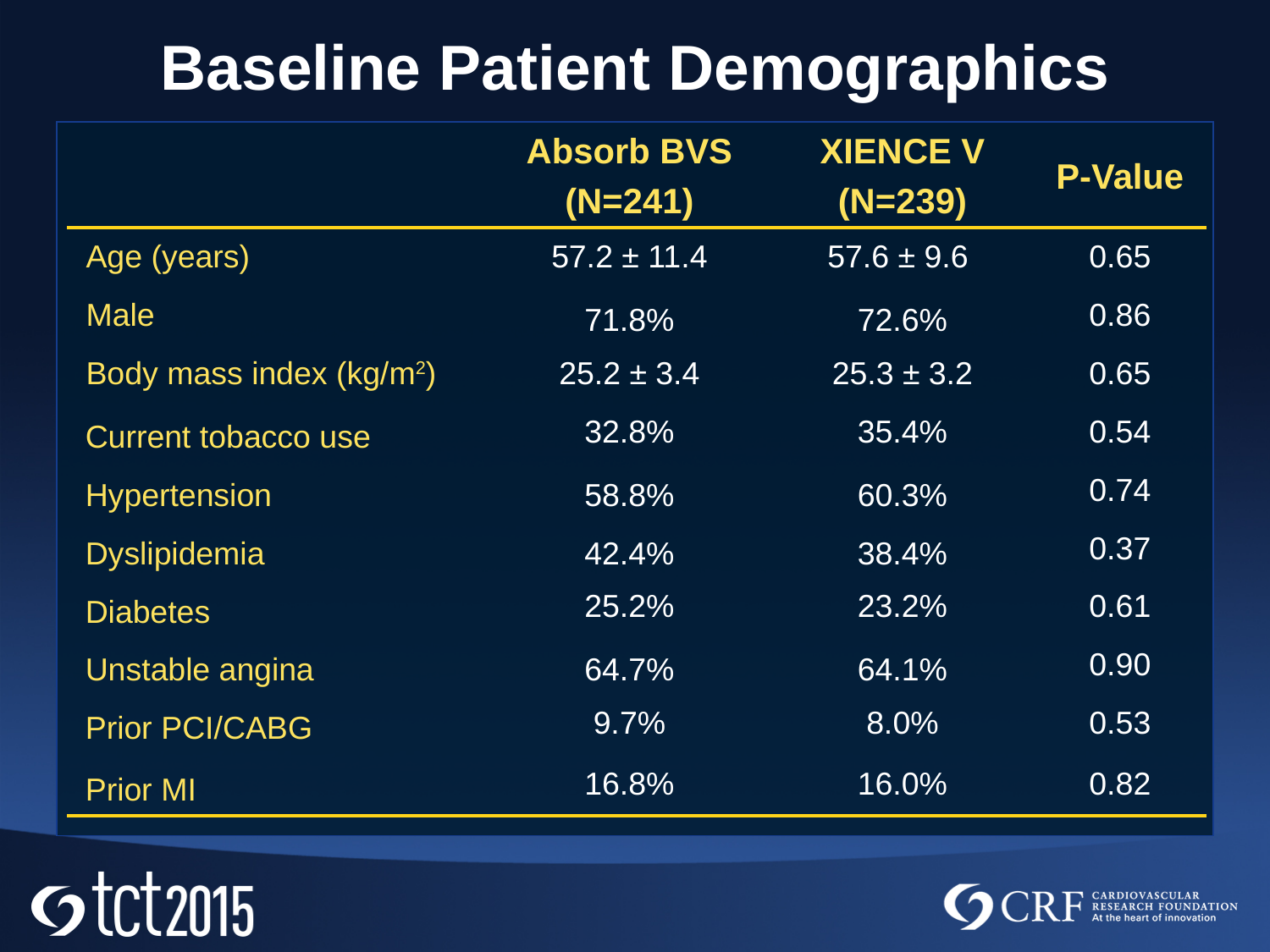

Baseline Patient Demographics

|  | Absorb BVS (N=241) | XIENCE V (N=239) | P-Value |
| --- | --- | --- | --- |
| Age (years) | 57.2 ± 11.4 | 57.6 ± 9.6 | 0.65 |
| Male | 71.8% | 72.6% | 0.86 |
| Body mass index (kg/m2) | 25.2 ± 3.4 | 25.3 ± 3.2 | 0.65 |
| Current tobacco use | 32.8% | 35.4% | 0.54 |
| Hypertension | 58.8% | 60.3% | 0.74 |
| Dyslipidemia | 42.4% | 38.4% | 0.37 |
| Diabetes | 25.2% | 23.2% | 0.61 |
| Unstable angina | 64.7% | 64.1% | 0.90 |
| Prior PCI/CABG | 9.7% | 8.0% | 0.53 |
| Prior MI | 16.8% | 16.0% | 0.82 |